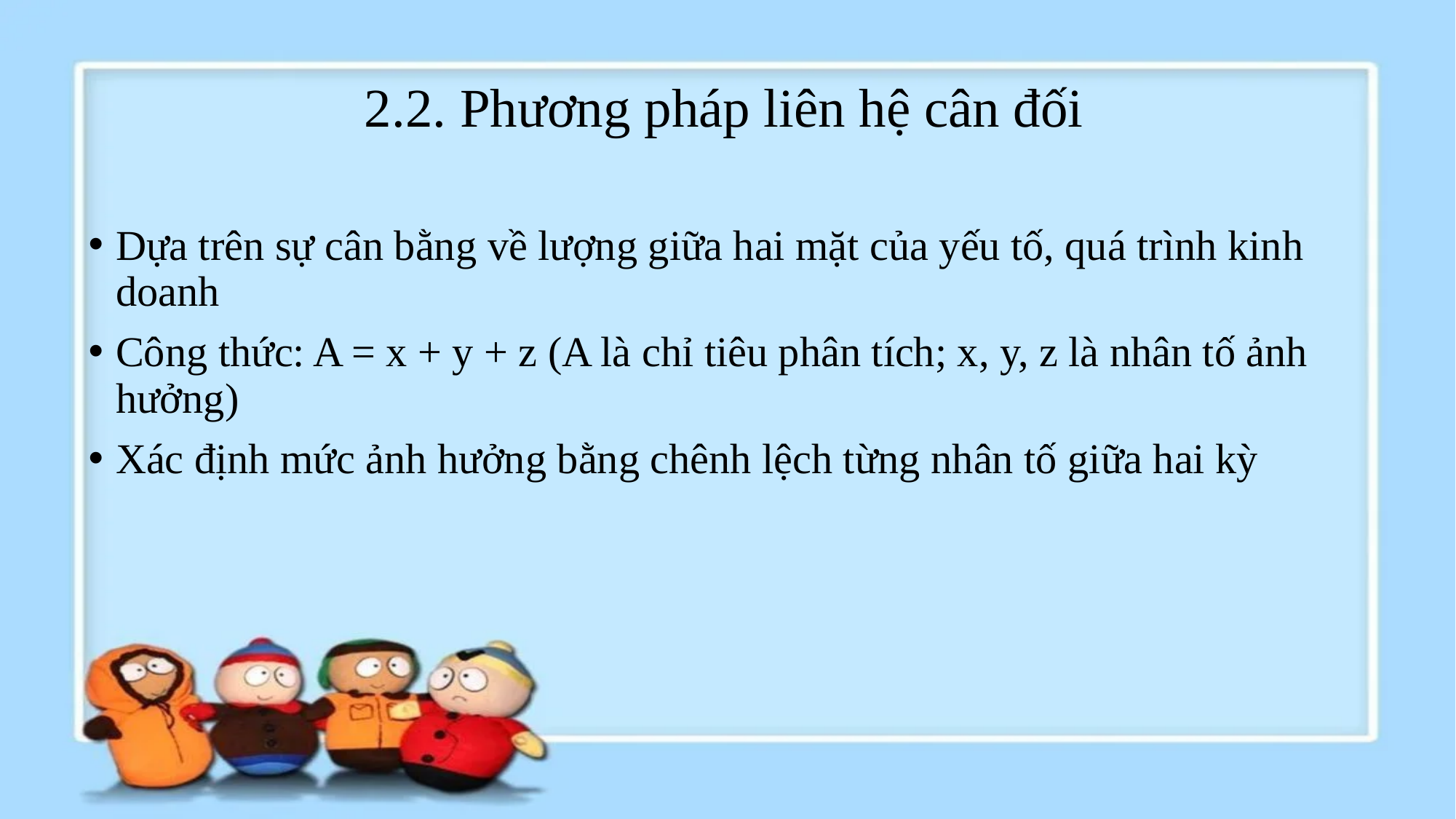

# 2.2. Phương pháp liên hệ cân đối
Dựa trên sự cân bằng về lượng giữa hai mặt của yếu tố, quá trình kinh doanh
Công thức: A = x + y + z (A là chỉ tiêu phân tích; x, y, z là nhân tố ảnh hưởng)
Xác định mức ảnh hưởng bằng chênh lệch từng nhân tố giữa hai kỳ